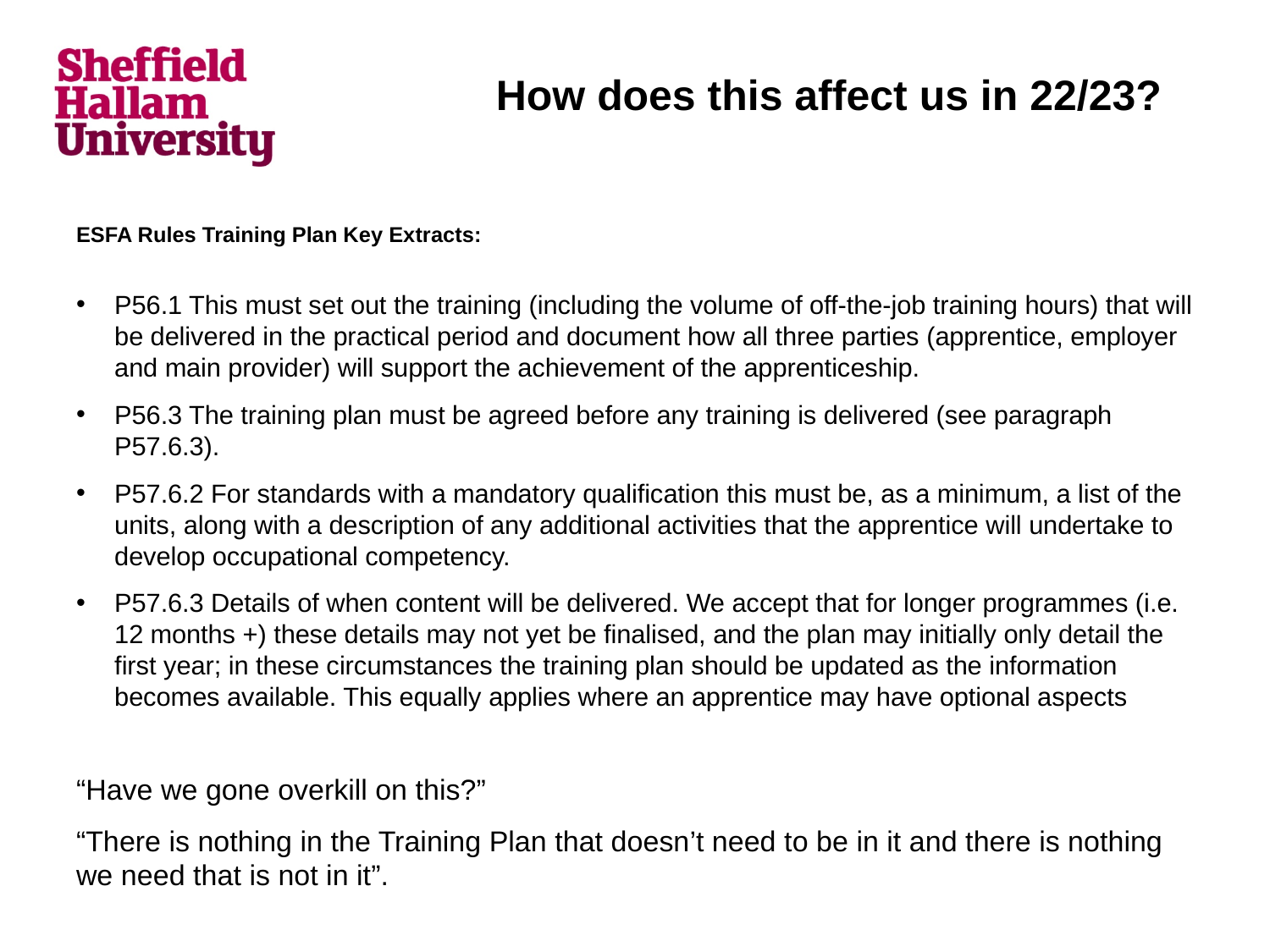

# How does this affect us in 22/23?
ESFA Rules Training Plan Key Extracts:

P56.1 This must set out the training (including the volume of off-the-job training hours) that will be delivered in the practical period and document how all three parties (apprentice, employer and main provider) will support the achievement of the apprenticeship.
P56.3 The training plan must be agreed before any training is delivered (see paragraph P57.6.3).
P57.6.2 For standards with a mandatory qualification this must be, as a minimum, a list of the units, along with a description of any additional activities that the apprentice will undertake to develop occupational competency.
P57.6.3 Details of when content will be delivered. We accept that for longer programmes (i.e. 12 months +) these details may not yet be finalised, and the plan may initially only detail the first year; in these circumstances the training plan should be updated as the information becomes available. This equally applies where an apprentice may have optional aspects

“Have we gone overkill on this?”
“There is nothing in the Training Plan that doesn’t need to be in it and there is nothing we need that is not in it”.